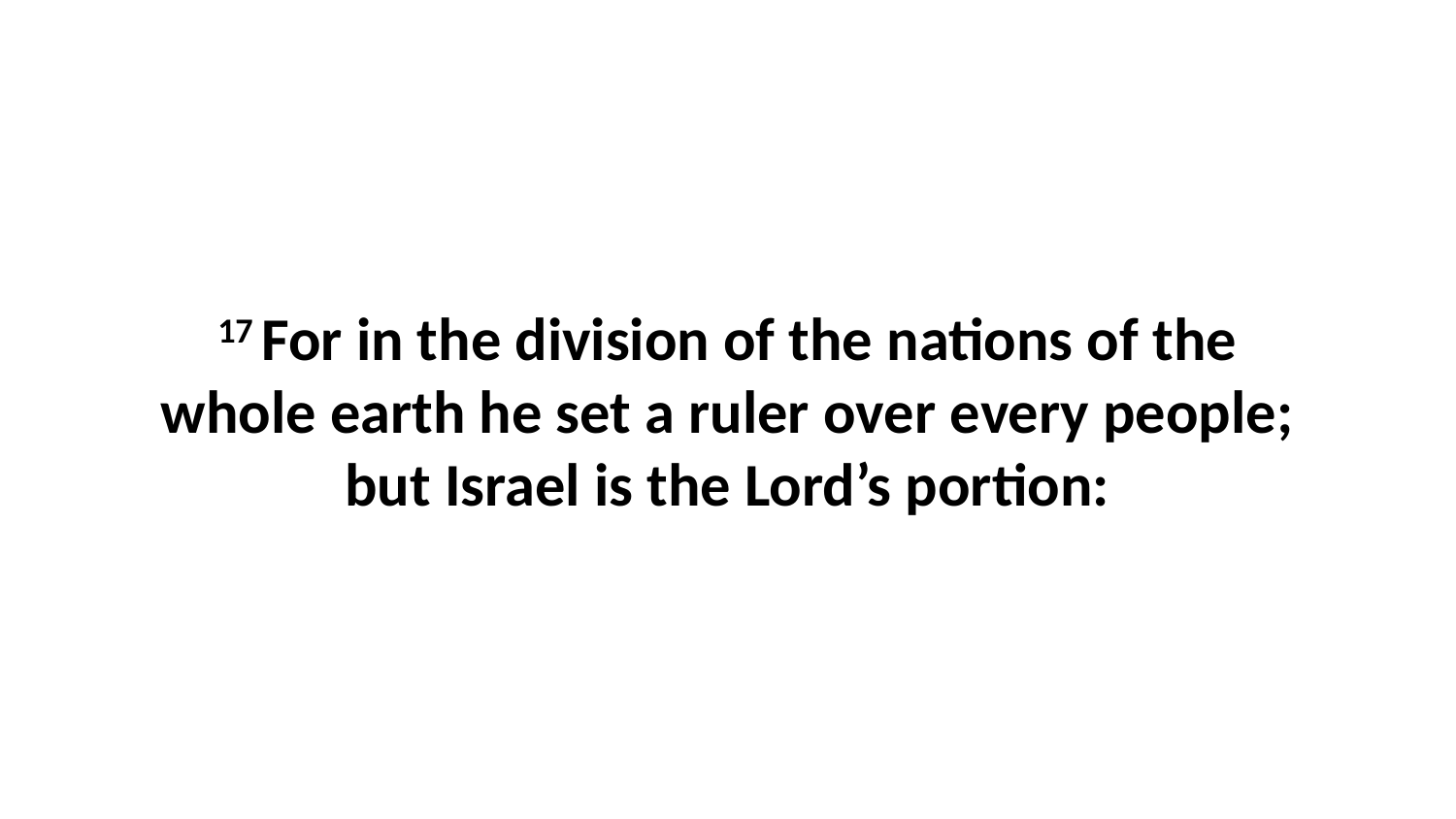

17 For in the division of the nations of the whole earth he set a ruler over every people; but Israel is the Lord’s portion: